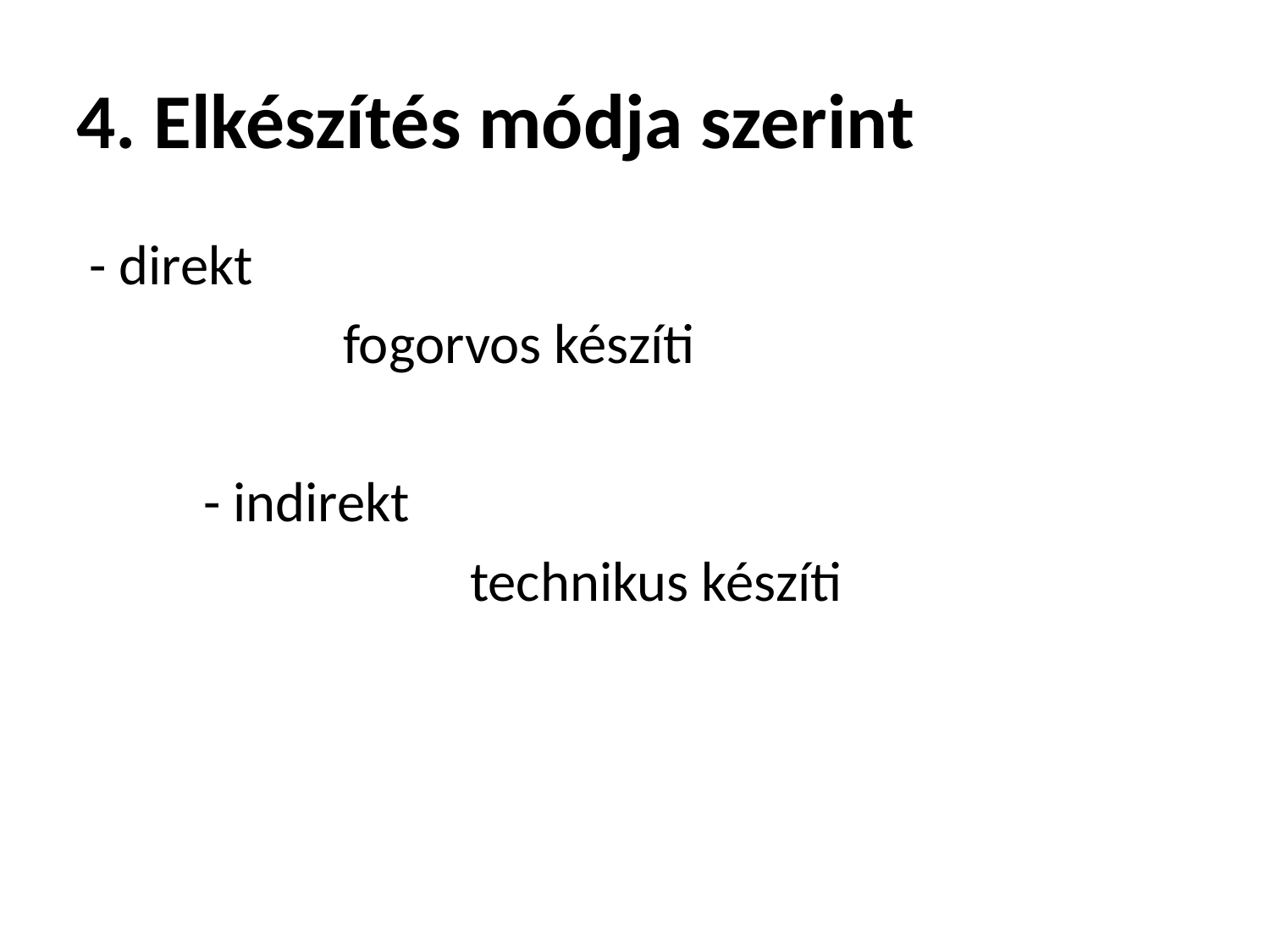

# 4. Elkészítés módja szerint
 - direkt
		 fogorvos készíti

	- indirekt
			 technikus készíti